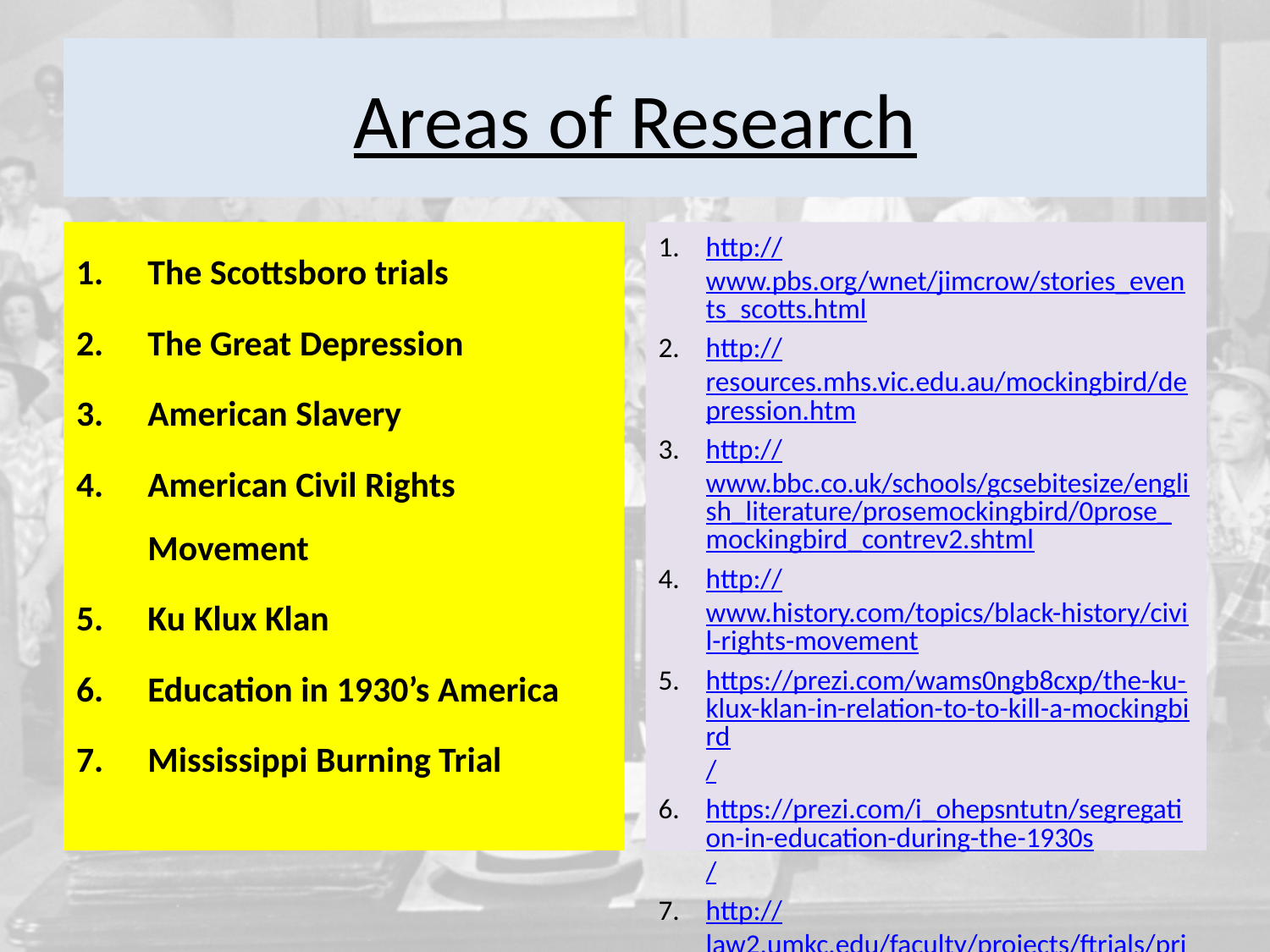

# Areas of Research
The Scottsboro trials
The Great Depression
American Slavery
American Civil Rights Movement
Ku Klux Klan
Education in 1930’s America
Mississippi Burning Trial

http://www.pbs.org/wnet/jimcrow/stories_events_scotts.html
http://resources.mhs.vic.edu.au/mockingbird/depression.htm
http://www.bbc.co.uk/schools/gcsebitesize/english_literature/prosemockingbird/0prose_mockingbird_contrev2.shtml
http://www.history.com/topics/black-history/civil-rights-movement
https://prezi.com/wams0ngb8cxp/the-ku-klux-klan-in-relation-to-to-kill-a-mockingbird/
https://prezi.com/i_ohepsntutn/segregation-in-education-during-the-1930s/
http://law2.umkc.edu/faculty/projects/ftrials/price&bowers/price&bowers.htm